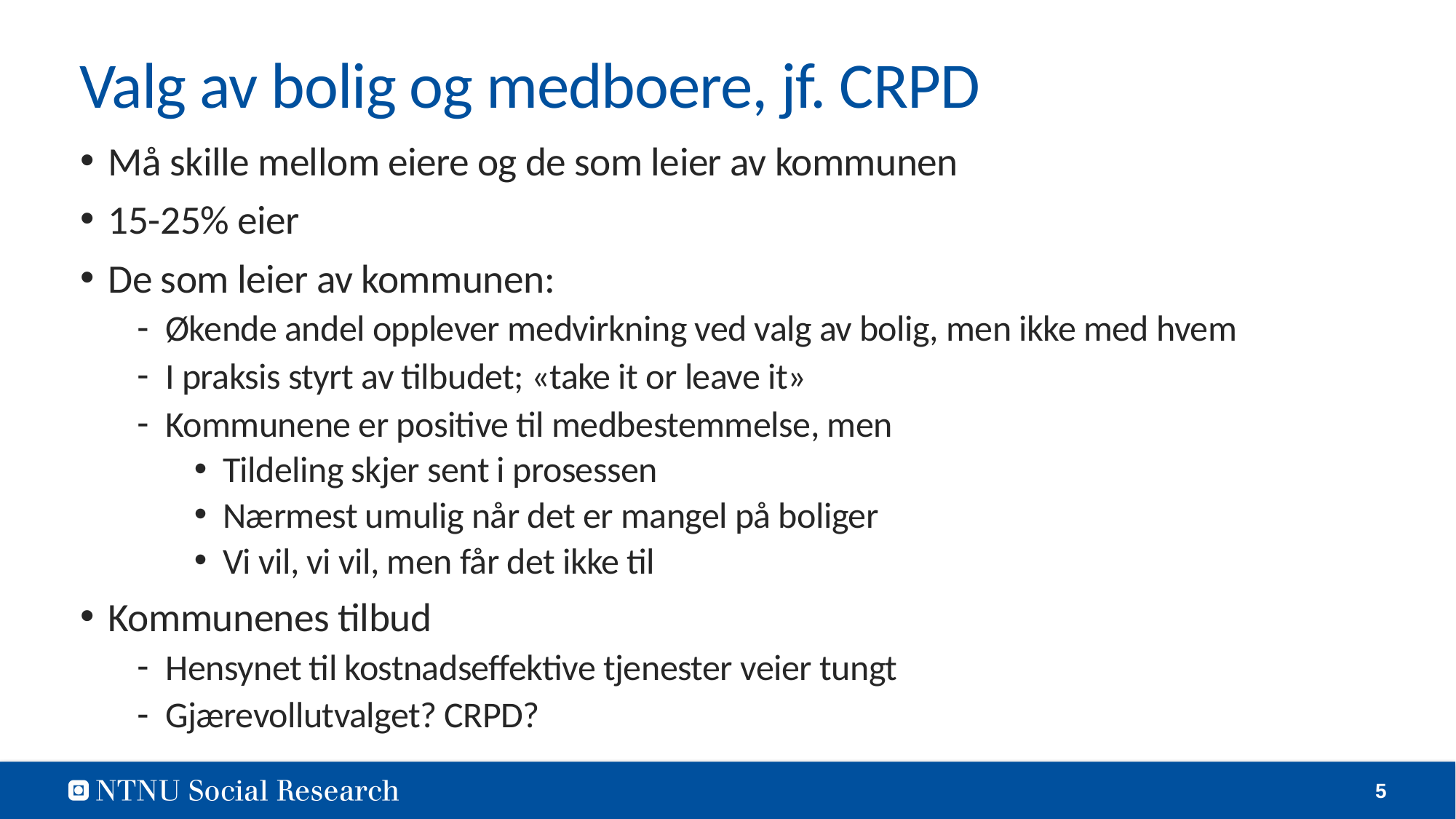

# Valg av bolig og medboere, jf. CRPD
Må skille mellom eiere og de som leier av kommunen
15-25% eier
De som leier av kommunen:
Økende andel opplever medvirkning ved valg av bolig, men ikke med hvem
I praksis styrt av tilbudet; «take it or leave it»
Kommunene er positive til medbestemmelse, men
Tildeling skjer sent i prosessen
Nærmest umulig når det er mangel på boliger
Vi vil, vi vil, men får det ikke til
Kommunenes tilbud
Hensynet til kostnadseffektive tjenester veier tungt
Gjærevollutvalget? CRPD?